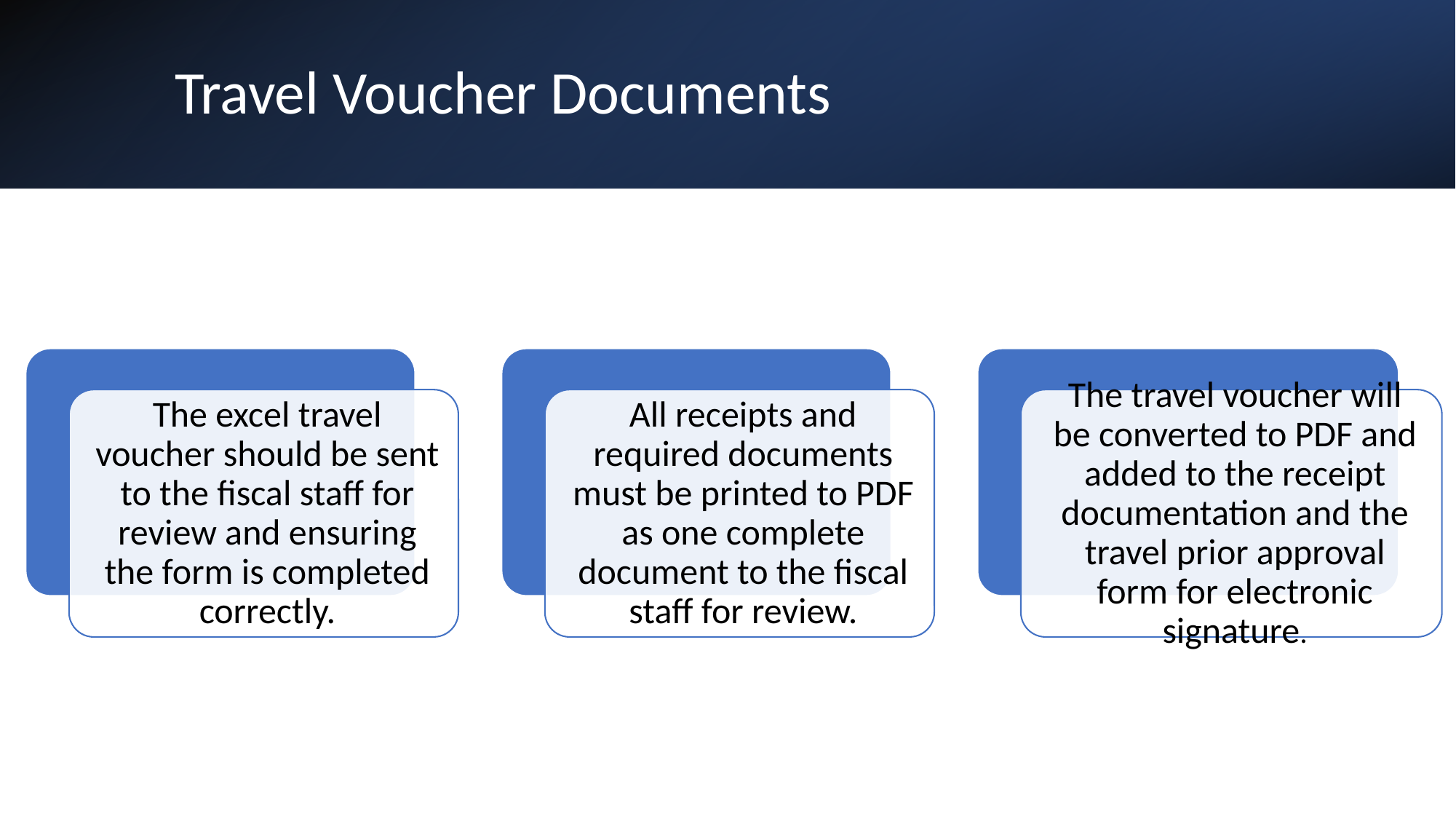

# Travel Voucher Documents
The excel travel voucher should be sent to the fiscal staff for review and ensuring the form is completed correctly.
All receipts and required documents must be printed to PDF as one complete document to the fiscal staff for review.
The travel voucher will be converted to PDF and added to the receipt documentation and the travel prior approval form for electronic signature.